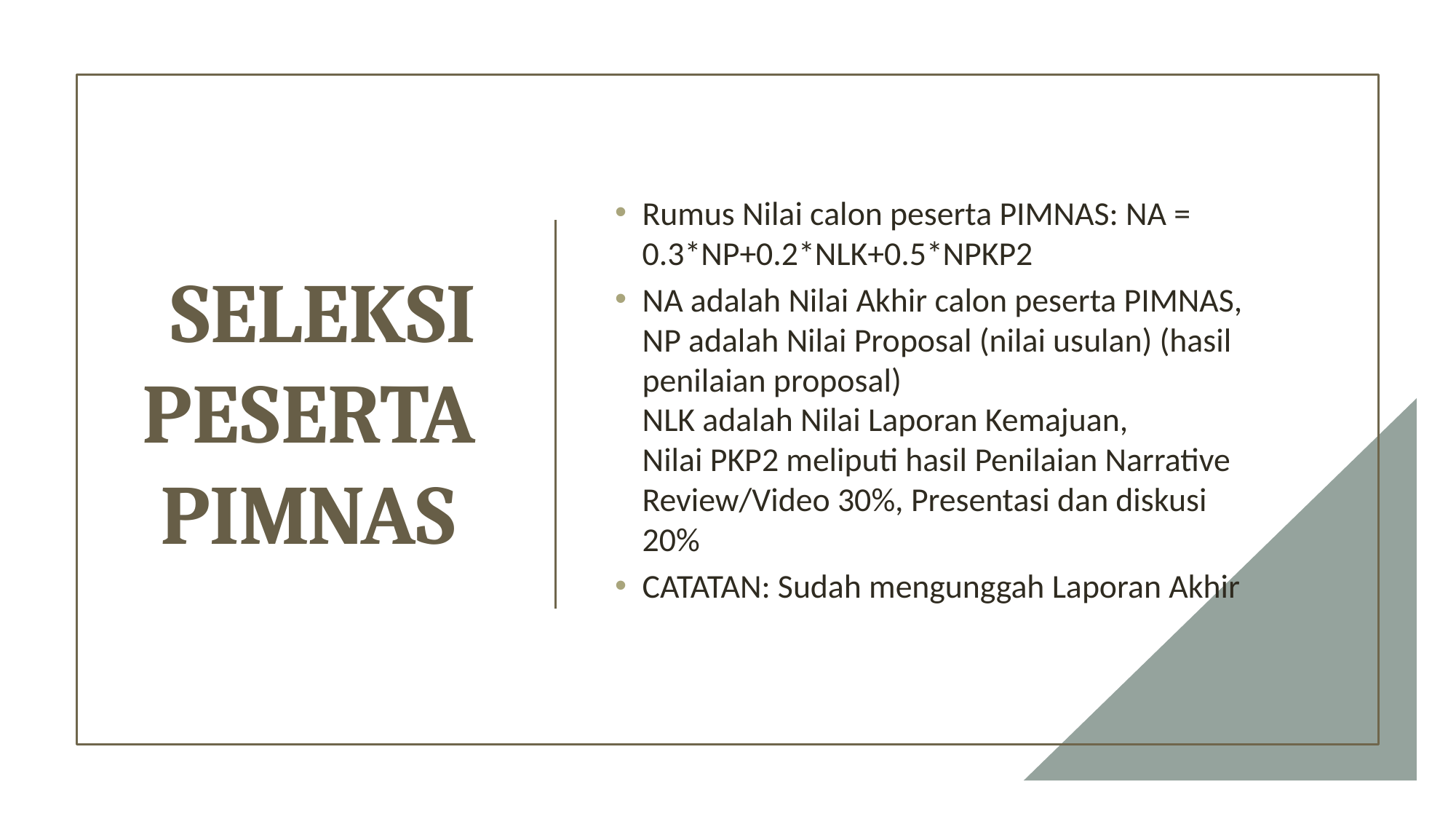

# SELEKSI PESERTA PIMNAS
Rumus Nilai calon peserta PIMNAS: NA = 0.3*NP+0.2*NLK+0.5*NPKP2
NA adalah Nilai Akhir calon peserta PIMNAS,
NP adalah Nilai Proposal (nilai usulan) (hasil penilaian proposal)
NLK adalah Nilai Laporan Kemajuan,
Nilai PKP2 meliputi hasil Penilaian Narrative Review/Video 30%, Presentasi dan diskusi 20%
CATATAN: Sudah mengunggah Laporan Akhir